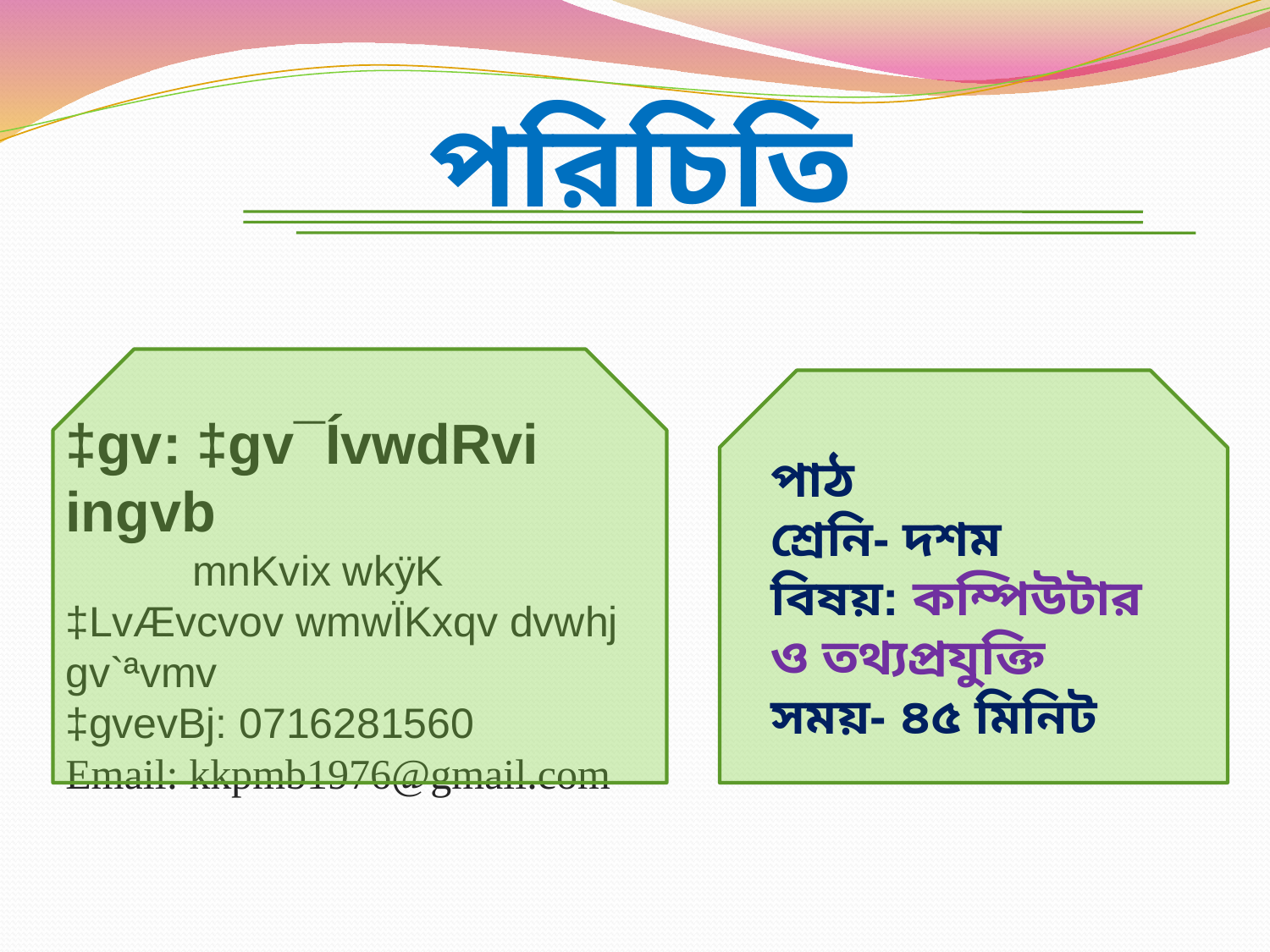

পরিচিতি

পাঠ
শ্রেনি- দশম
বিষয়: কম্পিউটার ও তথ্যপ্রযুক্তি
সময়- ৪৫ মিনিট
‡gv: ‡gv¯ÍvwdRvi ingvb
	mnKvix wkÿK
‡LvÆvcvov wmwÏKxqv dvwhj gv`ªvmv
‡gvevBj: 0716281560
Email: kkpmb1976@gmail.com